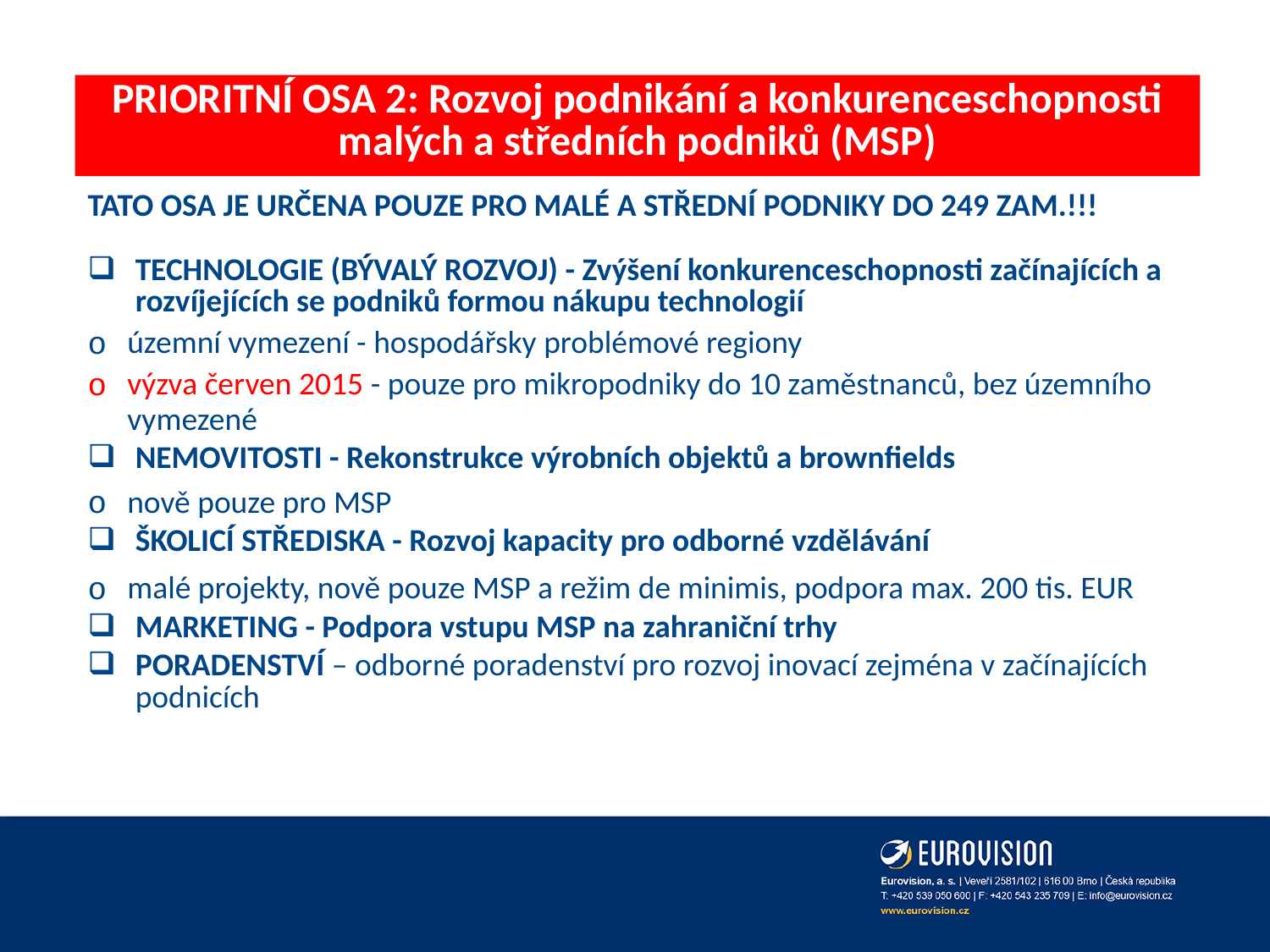

# PRIORITNÍ OSA 2: Rozvoj podnikání a konkurenceschopnosti malých a středních podniků (MSP)
TATO OSA JE URČENA POUZE PRO MALÉ A STŘEDNÍ PODNIKY DO 249 ZAM.!!!

TECHNOLOGIE (BÝVALÝ ROZVOJ) - Zvýšení konkurenceschopnosti začínajících a rozvíjejících se podniků formou nákupu technologií
územní vymezení - hospodářsky problémové regiony
výzva červen 2015 - pouze pro mikropodniky do 10 zaměstnanců, bez územního vymezené
NEMOVITOSTI - Rekonstrukce výrobních objektů a brownfields
nově pouze pro MSP
ŠKOLICÍ STŘEDISKA - Rozvoj kapacity pro odborné vzdělávání
malé projekty, nově pouze MSP a režim de minimis, podpora max. 200 tis. EUR
MARKETING - Podpora vstupu MSP na zahraniční trhy
PORADENSTVÍ – odborné poradenství pro rozvoj inovací zejména v začínajících podnicích